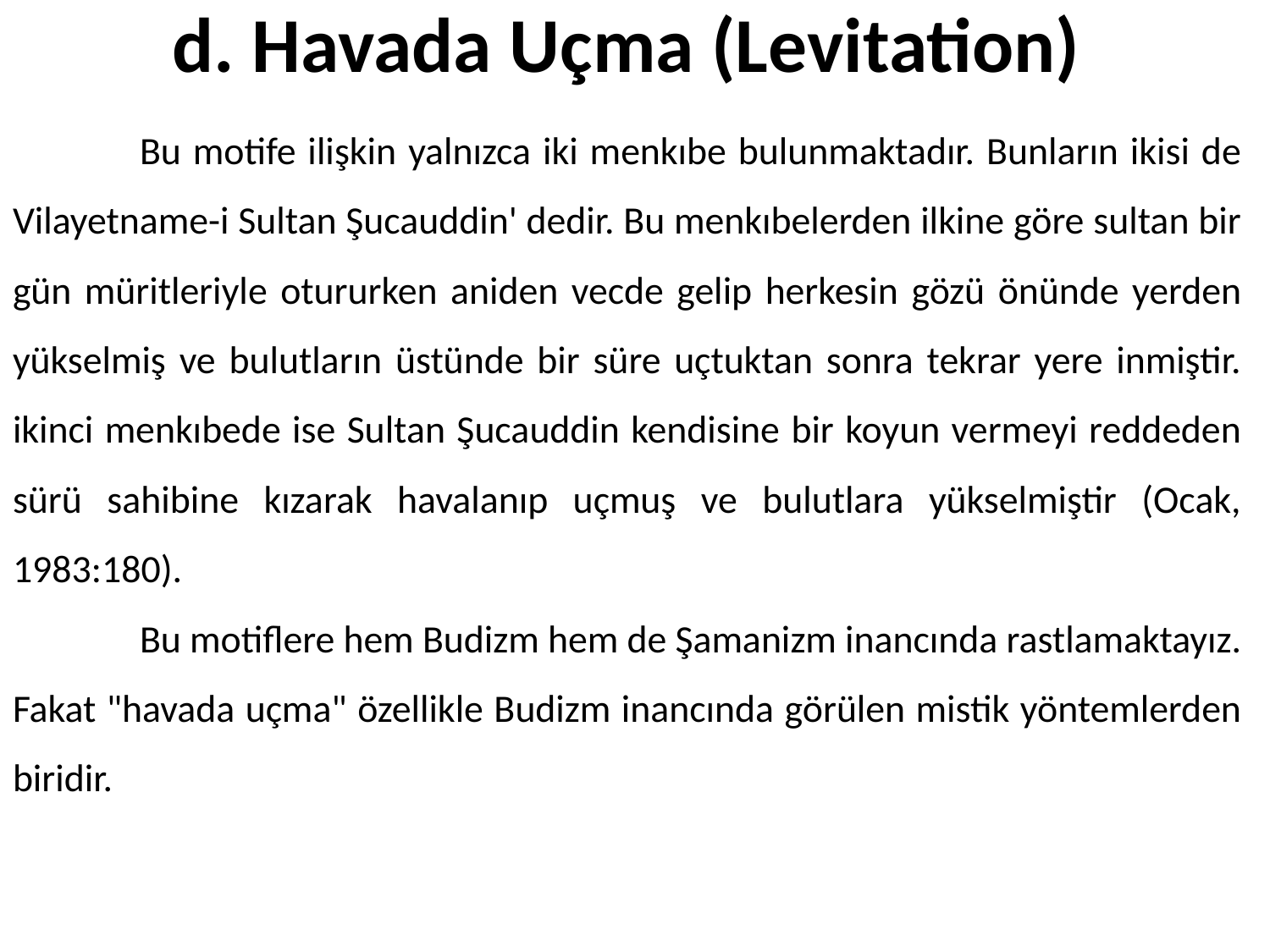

# d. Havada Uçma (Levitation)
	Bu motife ilişkin yalnızca iki menkıbe bulunmaktadır. Bunların ikisi de Vilayetname-i Sultan Şucauddin' dedir. Bu menkıbelerden ilkine göre sultan bir gün müritleriyle otururken aniden vecde gelip herkesin gözü önünde yerden yükselmiş ve bulutların üstünde bir süre uçtuktan sonra tekrar yere inmiştir. ikinci menkıbede ise Sultan Şucauddin kendisine bir koyun vermeyi reddeden sürü sahibine kızarak havalanıp uçmuş ve bulutlara yükselmiştir (Ocak, 1983:180).
	Bu motiflere hem Budizm hem de Şamanizm inancında rastlamaktayız. Fakat "havada uçma" özellikle Budizm inancında görülen mistik yöntemlerden biridir.